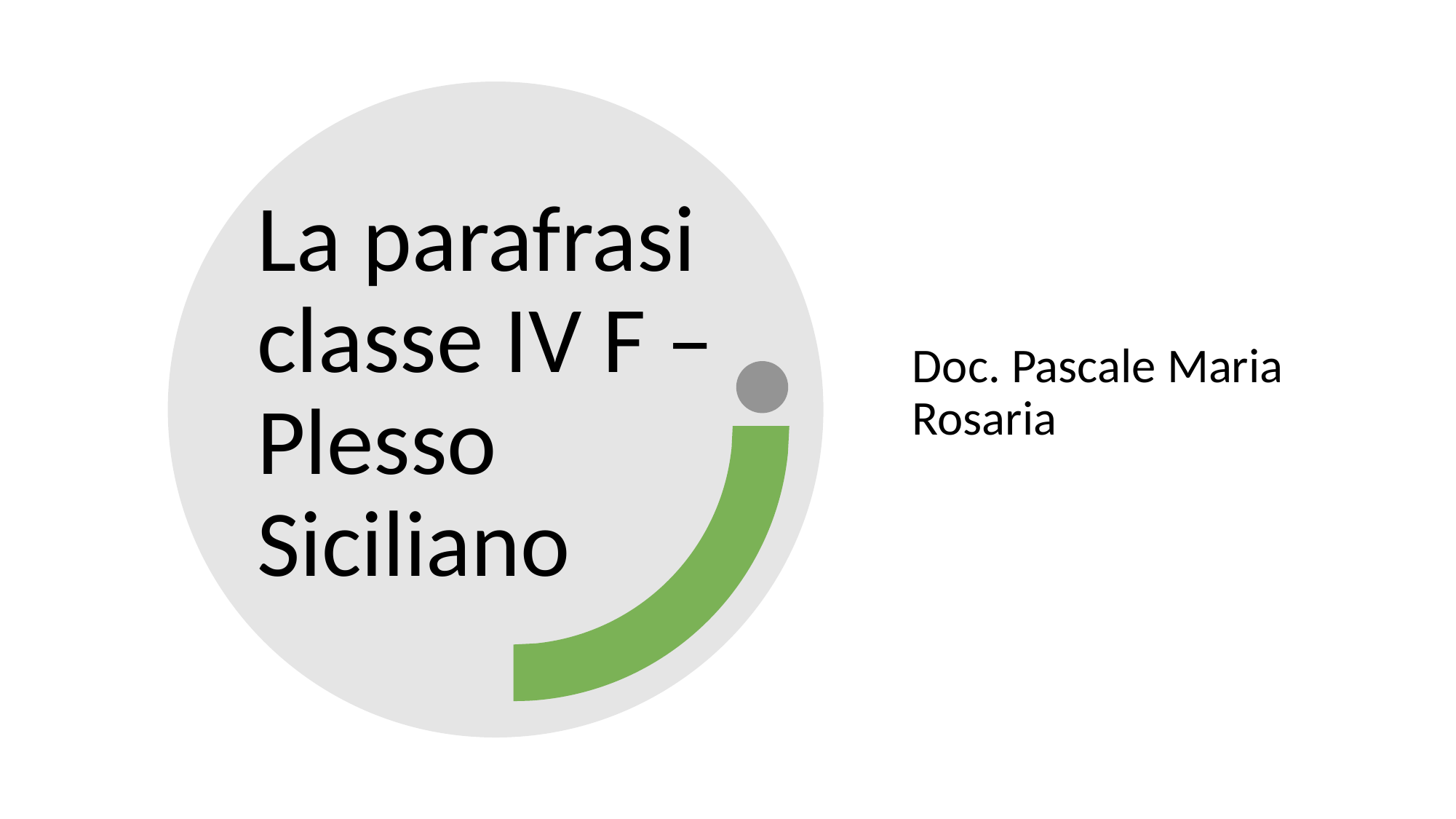

# La parafrasi classe IV F – Plesso Siciliano
Doc. Pascale Maria Rosaria